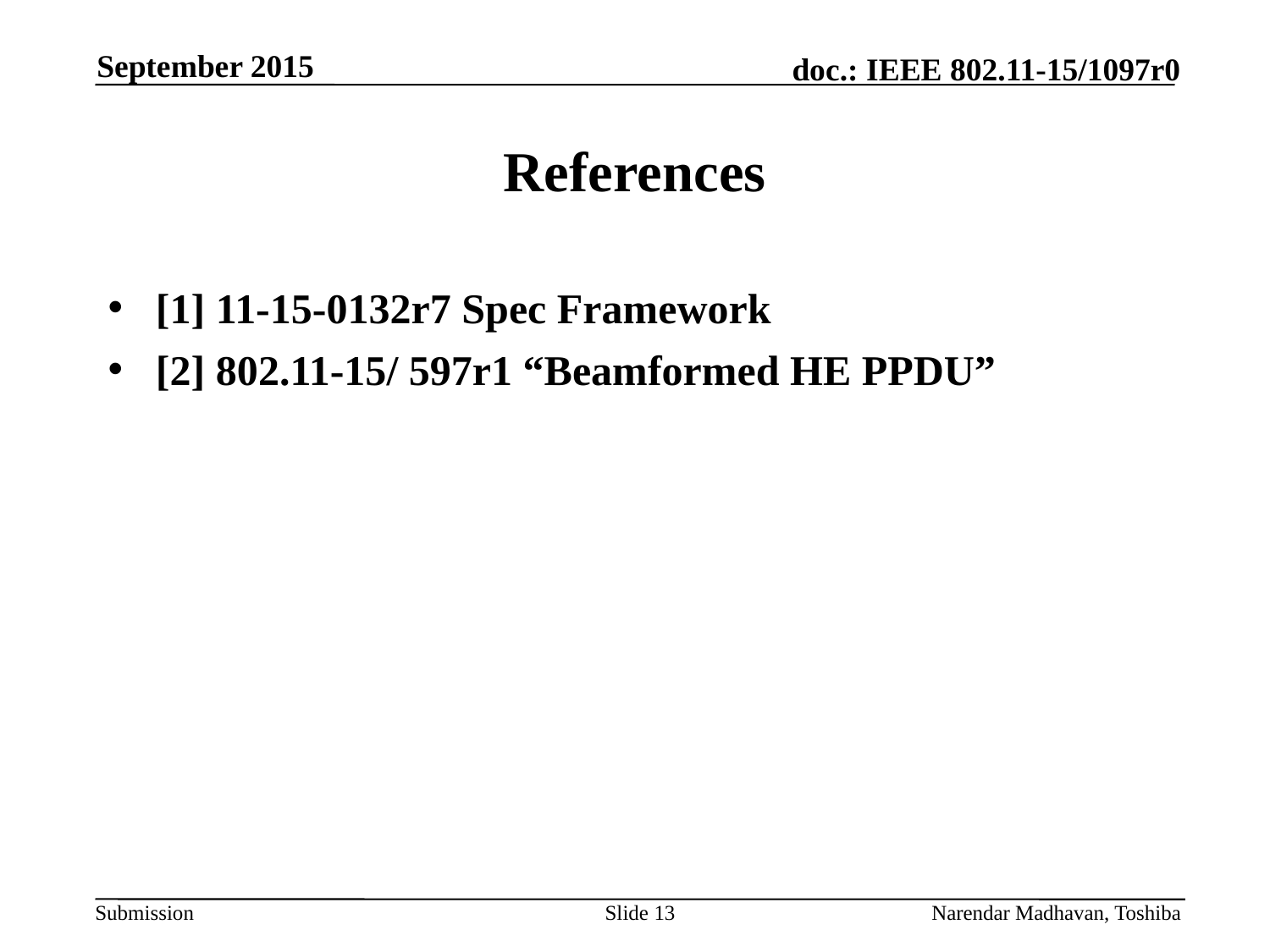

September 2015
# References
[1] 11-15-0132r7 Spec Framework
[2] 802.11-15/ 597r1 “Beamformed HE PPDU”
Slide 13
Narendar Madhavan, Toshiba